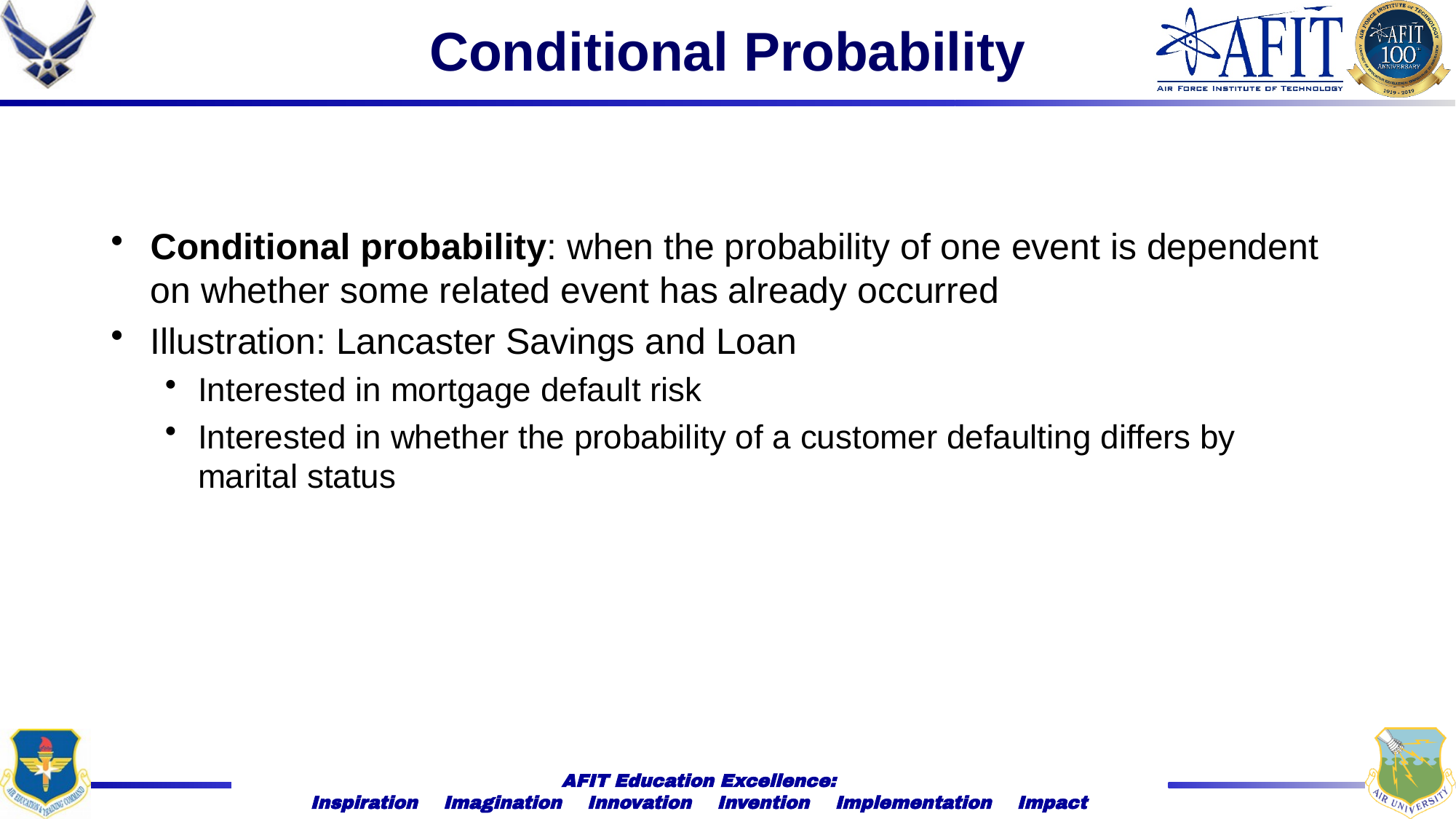

# Conditional Probability
Conditional probability: when the probability of one event is dependent on whether some related event has already occurred
Illustration: Lancaster Savings and Loan
Interested in mortgage default risk
Interested in whether the probability of a customer defaulting differs by marital status